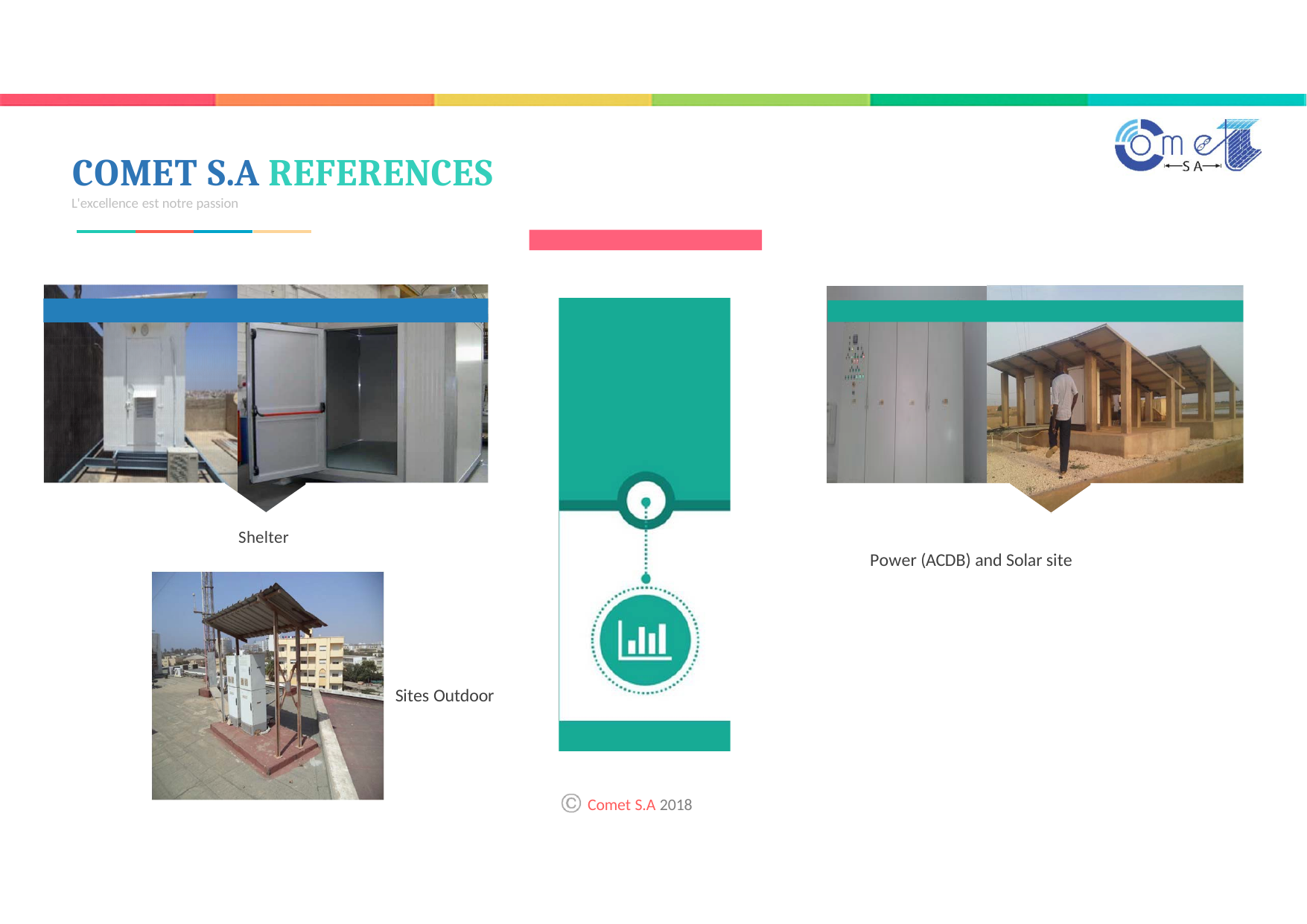

# COMET S.A REFERENCES
L'excellence est notre passion

Shelter
Power (ACDB) and Solar site

Sites Outdoor
Comet S.A 2018